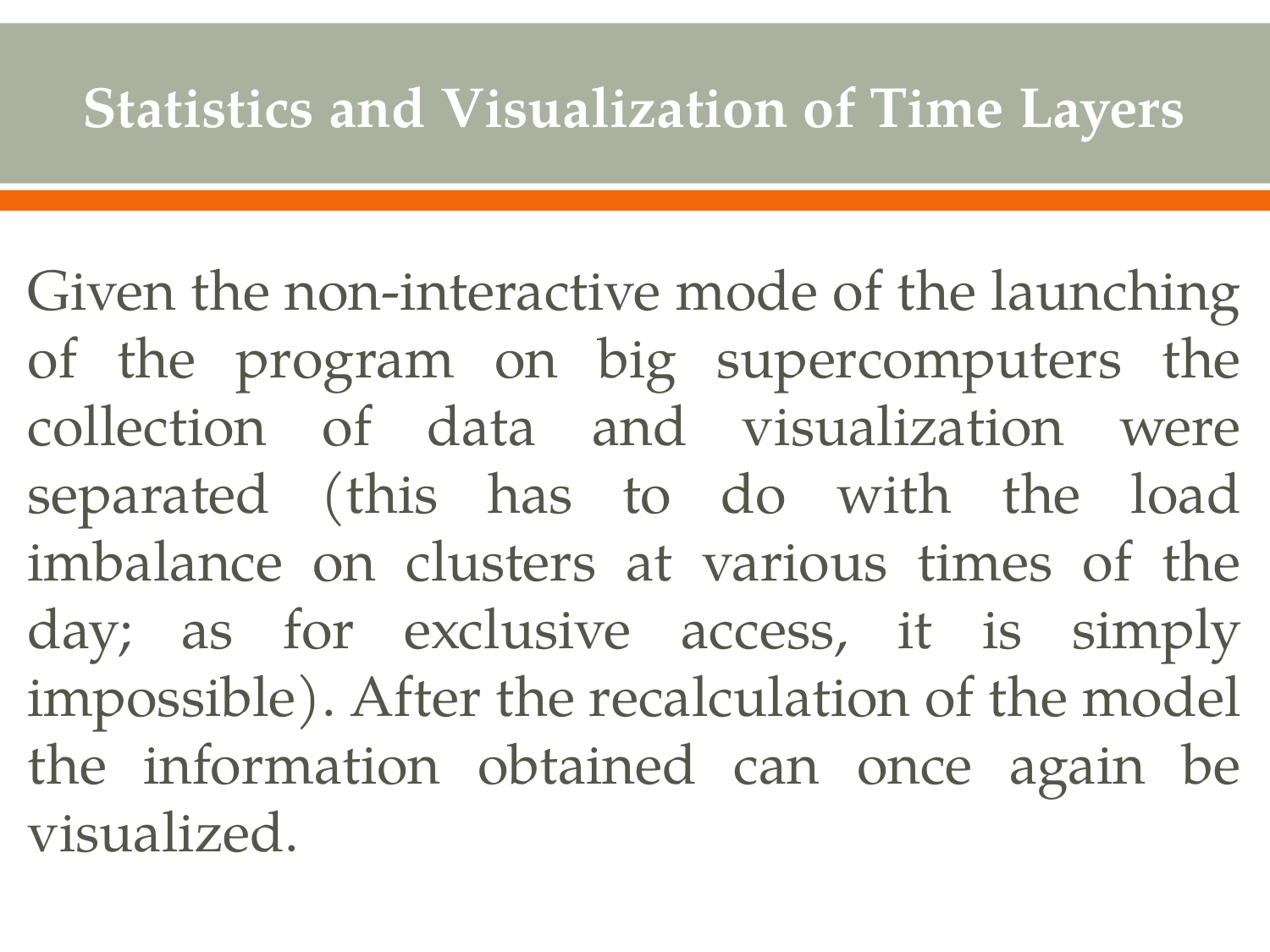

Statistics and Visualization of Time Layers
Given the non-interactive mode of the launching of the program on big supercomputers the collection of data and visualization were separated (this has to do with the load imbalance on clusters at various times of the day; as for exclusive access, it is simply impossible). After the recalculation of the model the information obtained can once again be visualized.